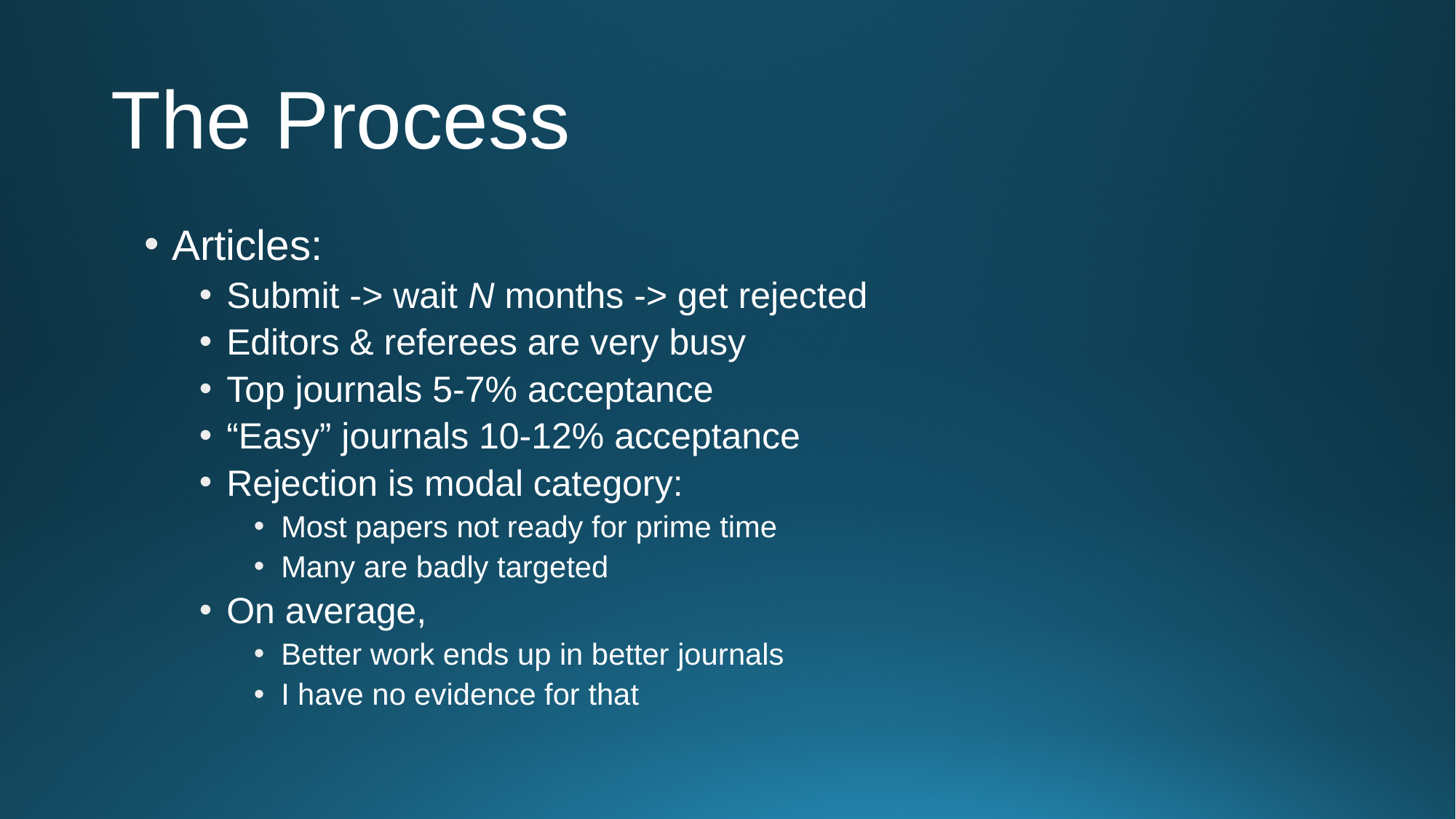

# The Process
Articles:
Submit -> wait N months -> get rejected
Editors & referees are very busy
Top journals 5-7% acceptance
“Easy” journals 10-12% acceptance
Rejection is modal category:
Most papers not ready for prime time
Many are badly targeted
On average,
Better work ends up in better journals
I have no evidence for that